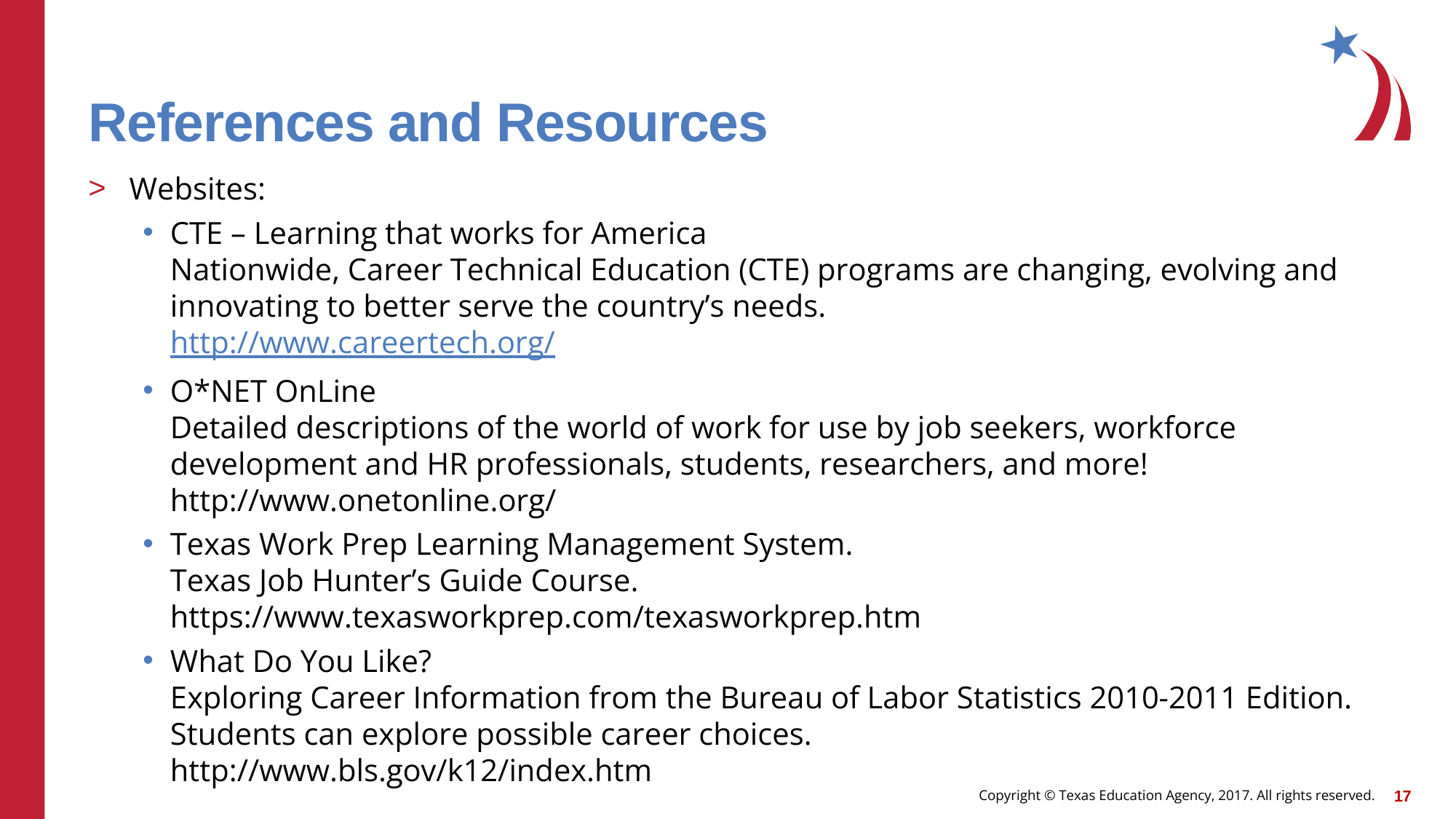

# References and Resources
Websites:
CTE – Learning that works for America
Nationwide, Career Technical Education (CTE) programs are changing, evolving and innovating to better serve the country’s needs.
http://www.careertech.org/
O*NET OnLine
Detailed descriptions of the world of work for use by job seekers, workforce development and HR professionals, students, researchers, and more!
http://www.onetonline.org/
Texas Work Prep Learning Management System.
Texas Job Hunter’s Guide Course.
https://www.texasworkprep.com/texasworkprep.htm
What Do You Like?
Exploring Career Information from the Bureau of Labor Statistics 2010-2011 Edition. Students can explore possible career choices.
http://www.bls.gov/k12/index.htm